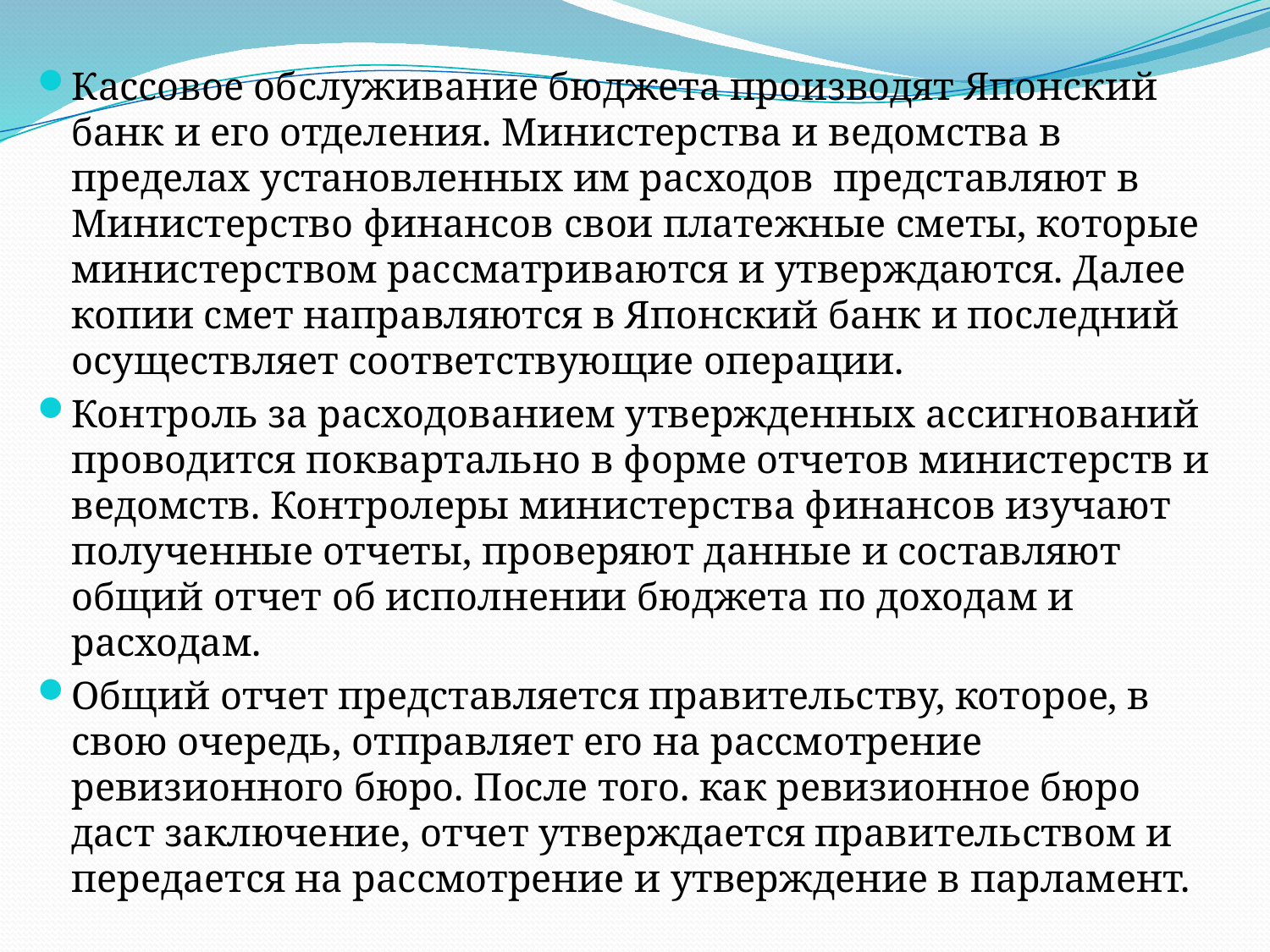

Кассовое обслуживание бюджета производят Японский банк и его отделения. Министерства и ведомства в пределах установленных им расходов  представляют в Министерство финансов свои платежные сметы, которые министерством рассматриваются и утверждаются. Далее копии смет направляются в Японский банк и последний осуществляет соответствующие операции.
Контроль за расходованием утвержденных ассигнований проводится поквартально в форме отчетов министерств и ведомств. Контролеры министерства финансов изучают полученные отчеты, проверяют данные и составляют общий отчет об исполнении бюджета по доходам и расходам.
Общий отчет представляется правительству, которое, в свою очередь, отправляет его на рассмотрение ревизионного бюро. После того. как ревизионное бюро даст заключение, отчет утверждается правительством и передается на рассмотрение и утверждение в парламент.